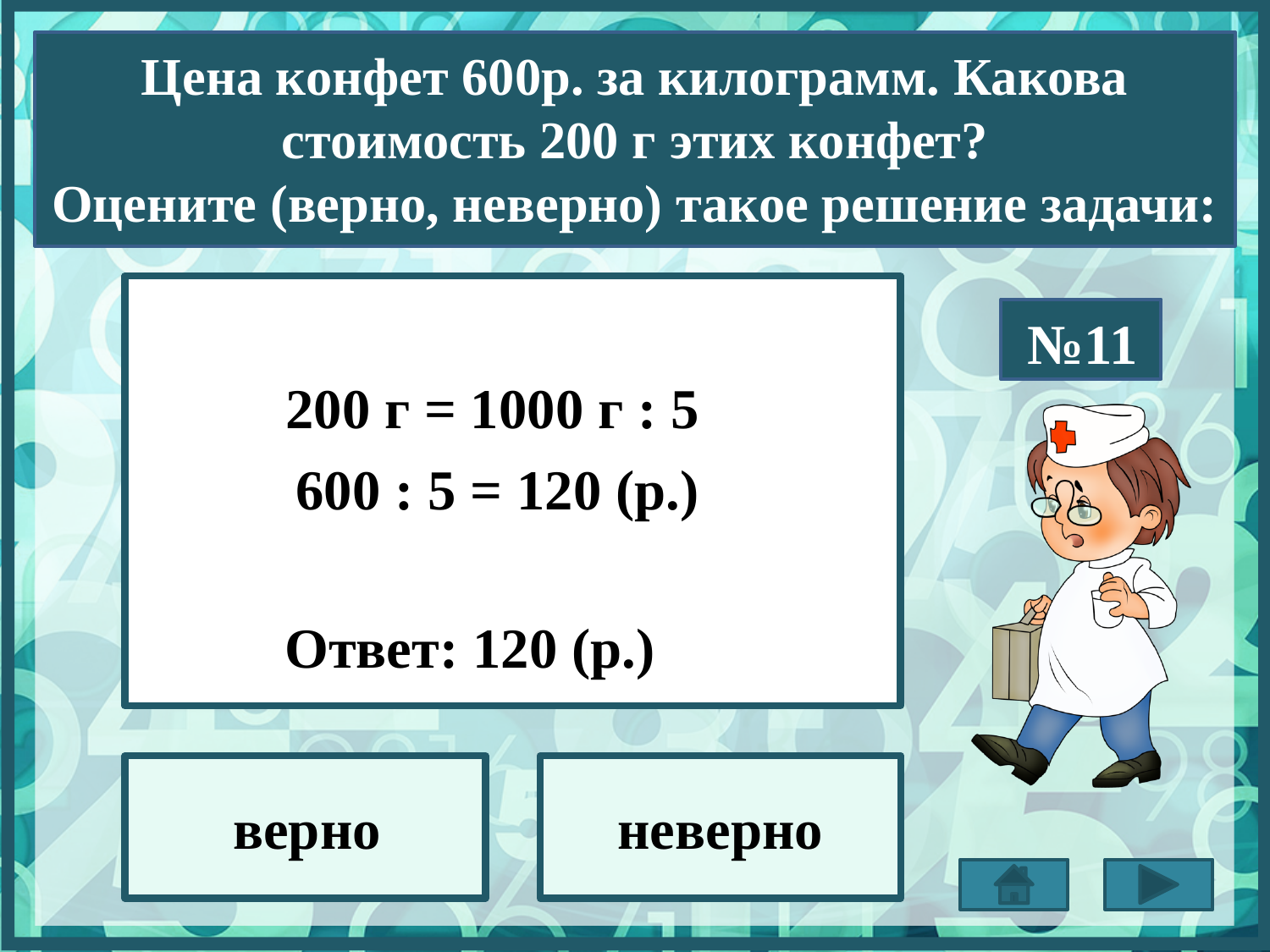

Цена конфет 600р. за килограмм. Какова стоимость 200 г этих конфет?
Оцените (верно, неверно) такое решение задачи:
№11
200 г = 1000 г : 5
600 : 5 = 120 (р.)
Ответ: 120 (р.)
верно
неверно